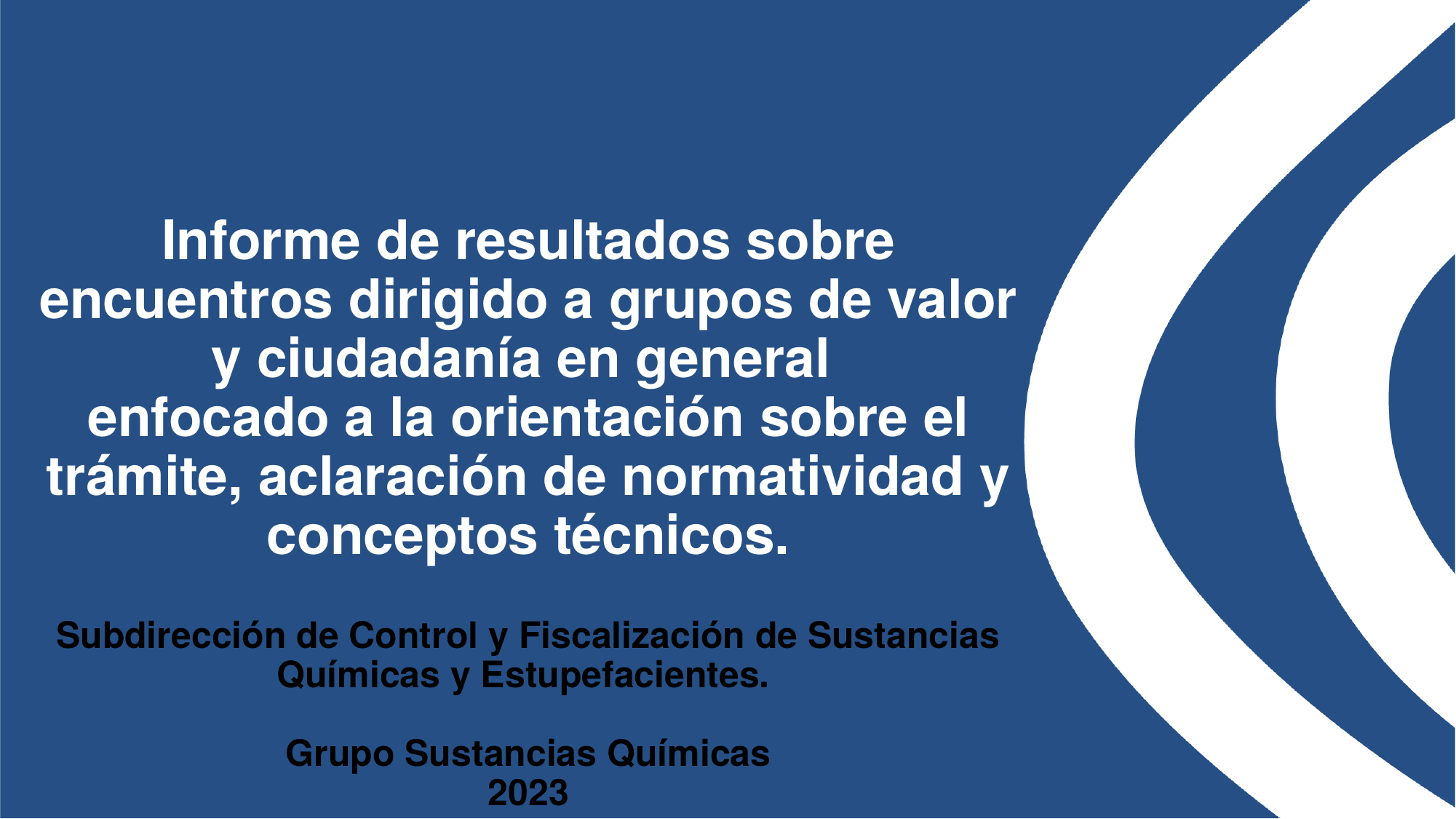

Informe de resultados sobre encuentros dirigido a grupos de valor y ciudadanía en general
enfocado a la orientación sobre el trámite, aclaración de normatividad y conceptos técnicos.
# Subdirección de Control y Fiscalización de Sustancias Químicas y Estupefacientes. Grupo Sustancias Químicas 2023